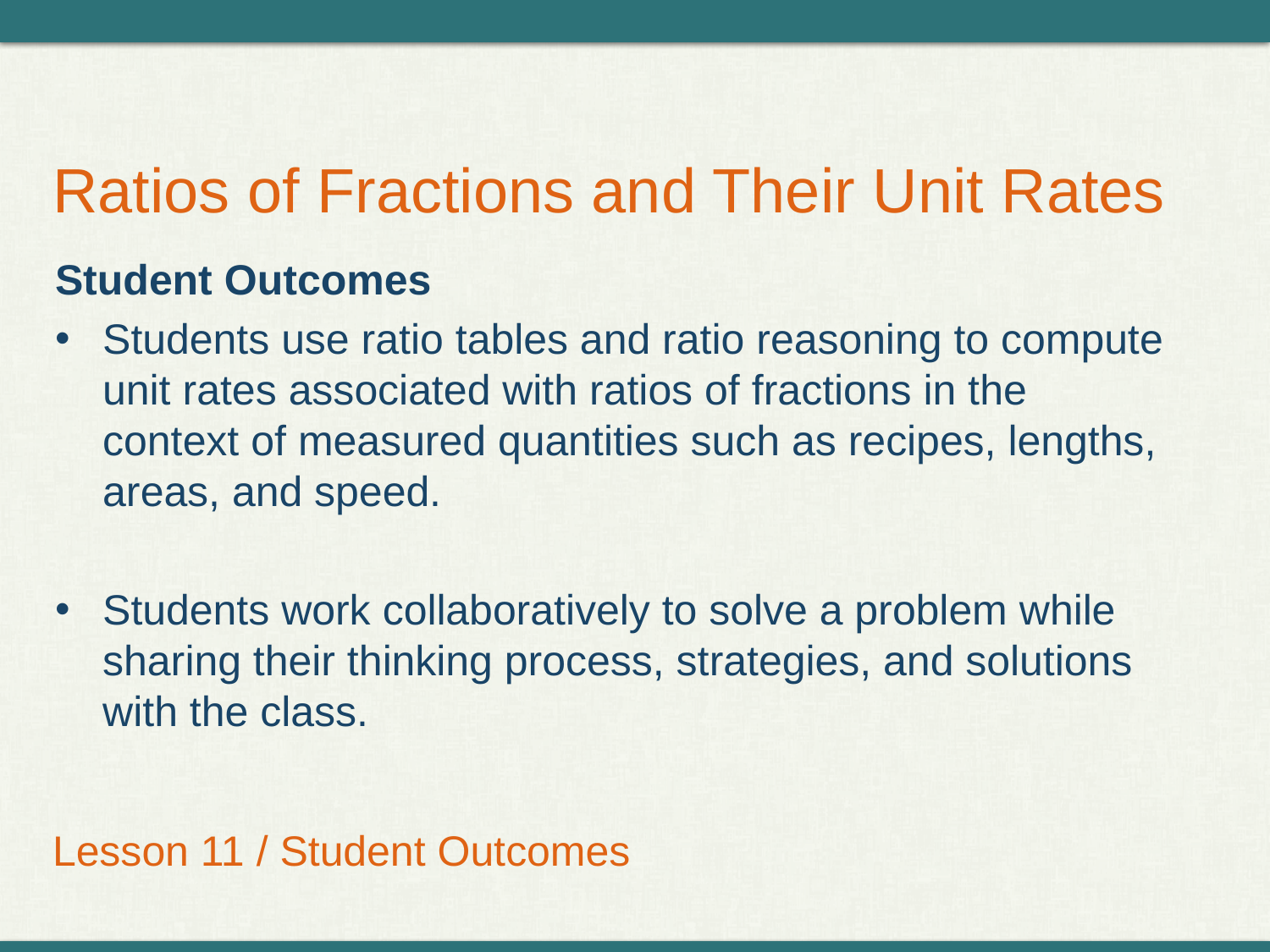

# Ratios of Fractions and Their Unit Rates
Student Outcomes
Students use ratio tables and ratio reasoning to compute unit rates associated with ratios of fractions in the context of measured quantities such as recipes, lengths, areas, and speed.

Students work collaboratively to solve a problem while sharing their thinking process, strategies, and solutions with the class.

Lesson 11 / Student Outcomes